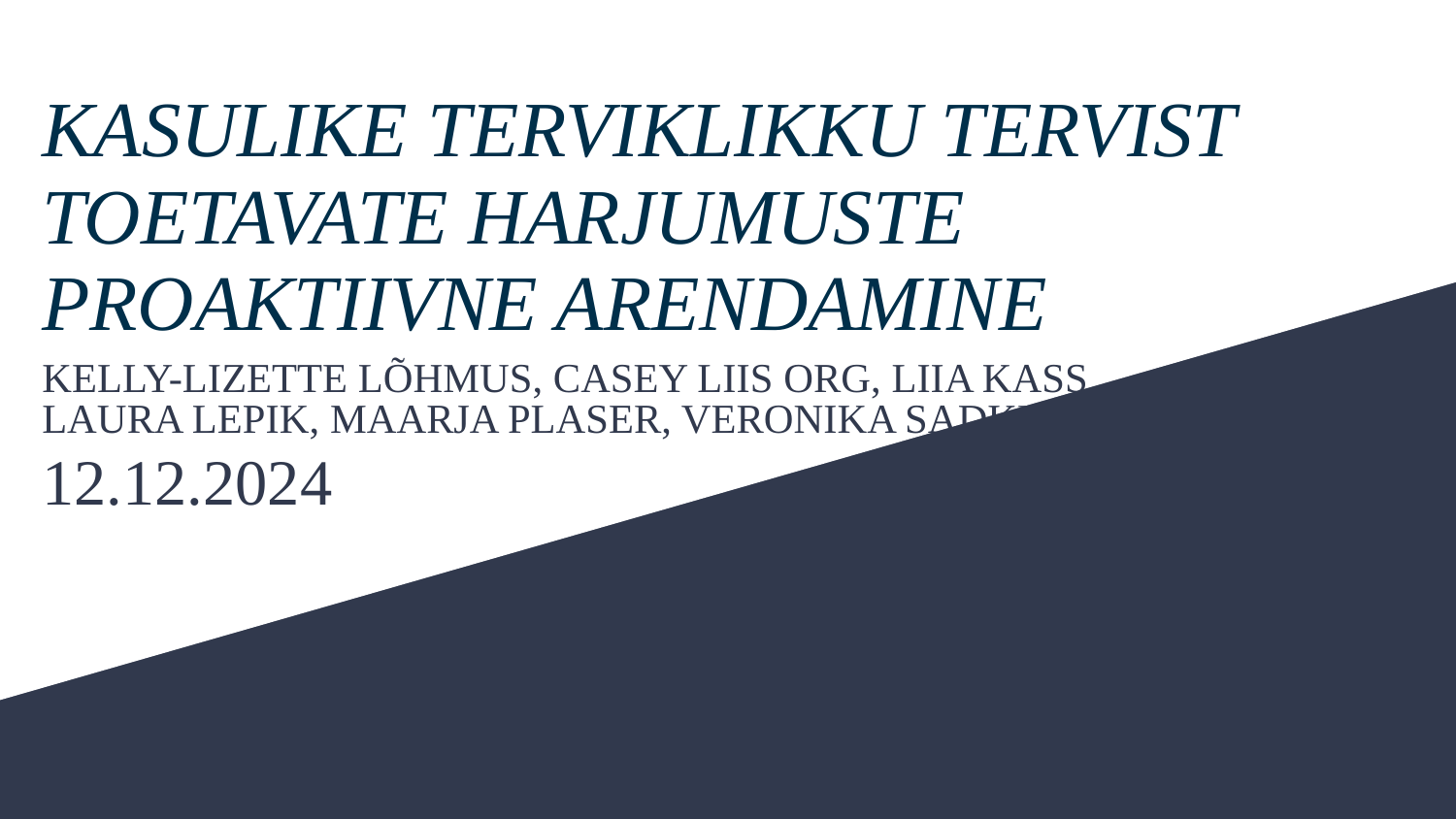

# KASULIKE TERVIKLIKKU TERVIST TOETAVATE HARJUMUSTE PROAKTIIVNE ARENDAMINE

Kelly-Lizette Lõhmus, Casey Liis Org, Liia Kass,
Laura Lepik, Maarja Plaser, Veronika Sadkevitš
12.12.2024